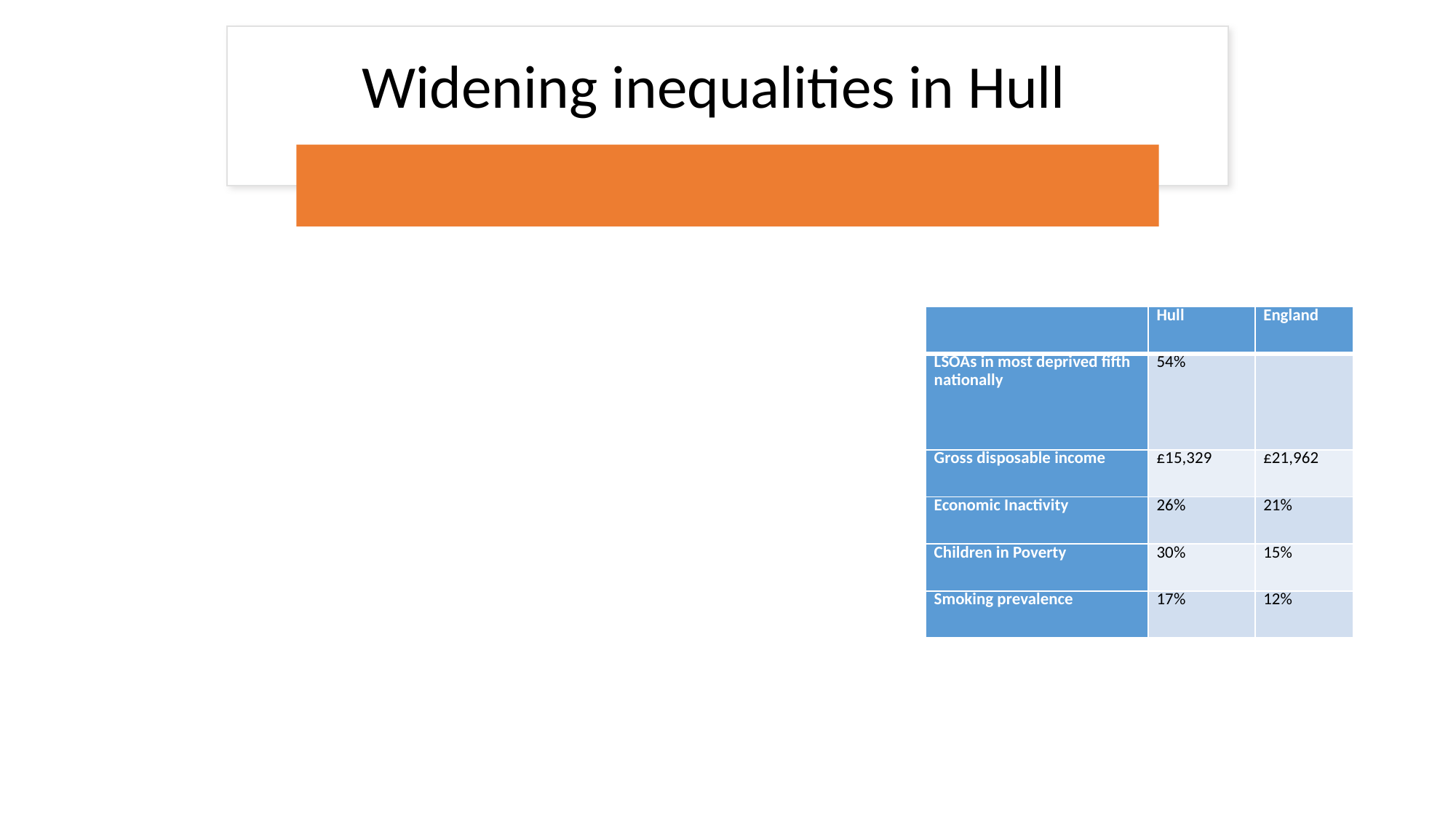

# Widening inequalities in Hull

|  | Hull | England |
| --- | --- | --- |
| LSOAs in most deprived fifth nationally | 54% |  |
| Gross disposable income | £15,329 | £21,962 |
| Economic Inactivity | 26% | 21% |
| Children in Poverty | 30% | 15% |
| Smoking prevalence | 17% | 12% |